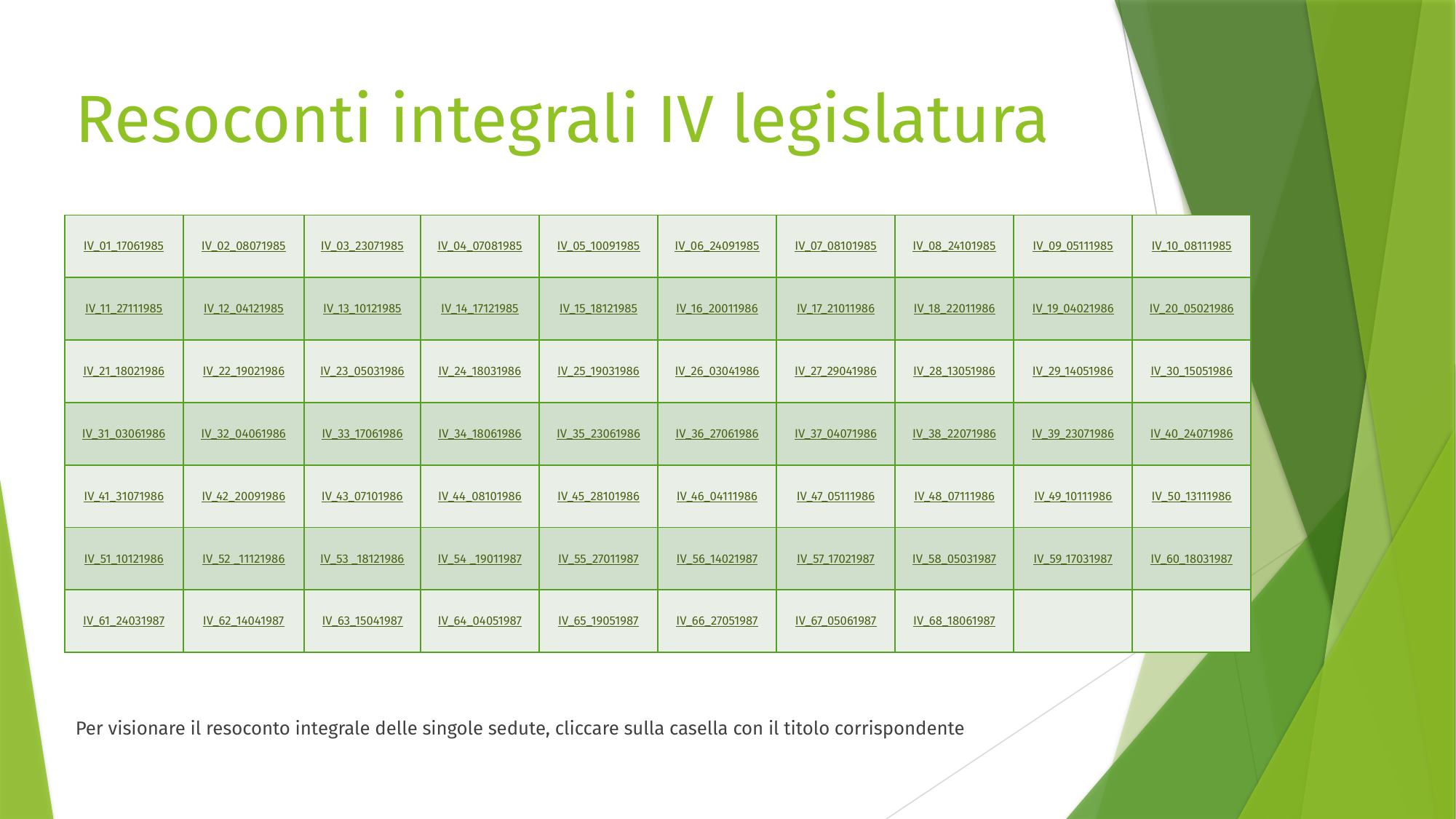

# Resoconti integrali IV legislatura
| IV\_01\_17061985 | IV\_02\_08071985 | IV\_03\_23071985 | IV\_04\_07081985 | IV\_05\_10091985 | IV\_06\_24091985 | IV\_07\_08101985 | IV\_08\_24101985 | IV\_09\_05111985 | IV\_10\_08111985 |
| --- | --- | --- | --- | --- | --- | --- | --- | --- | --- |
| IV\_11\_27111985 | IV\_12\_04121985 | IV\_13\_10121985 | IV\_14\_17121985 | IV\_15\_18121985 | IV\_16\_20011986 | IV\_17\_21011986 | IV\_18\_22011986 | IV\_19\_04021986 | IV\_20\_05021986 |
| IV\_21\_18021986 | IV\_22\_19021986 | IV\_23\_05031986 | IV\_24\_18031986 | IV\_25\_19031986 | IV\_26\_03041986 | IV\_27\_29041986 | IV\_28\_13051986 | IV\_29\_14051986 | IV\_30\_15051986 |
| IV\_31\_03061986 | IV\_32\_04061986 | IV\_33\_17061986 | IV\_34\_18061986 | IV\_35\_23061986 | IV\_36\_27061986 | IV\_37\_04071986 | IV\_38\_22071986 | IV\_39\_23071986 | IV\_40\_24071986 |
| IV\_41\_31071986 | IV\_42\_20091986 | IV\_43\_07101986 | IV\_44\_08101986 | IV\_45\_28101986 | IV\_46\_04111986 | IV\_47\_05111986 | IV\_48\_07111986 | IV\_49\_10111986 | IV\_50\_13111986 |
| IV\_51\_10121986 | IV\_52 \_11121986 | IV\_53 \_18121986 | IV\_54 \_19011987 | IV\_55\_27011987 | IV\_56\_14021987 | IV\_57\_17021987 | IV\_58\_05031987 | IV\_59\_17031987 | IV\_60\_18031987 |
| IV\_61\_24031987 | IV\_62\_14041987 | IV\_63\_15041987 | IV\_64\_04051987 | IV\_65\_19051987 | IV\_66\_27051987 | IV\_67\_05061987 | IV\_68\_18061987 |  |  |
Per visionare il resoconto integrale delle singole sedute, cliccare sulla casella con il titolo corrispondente